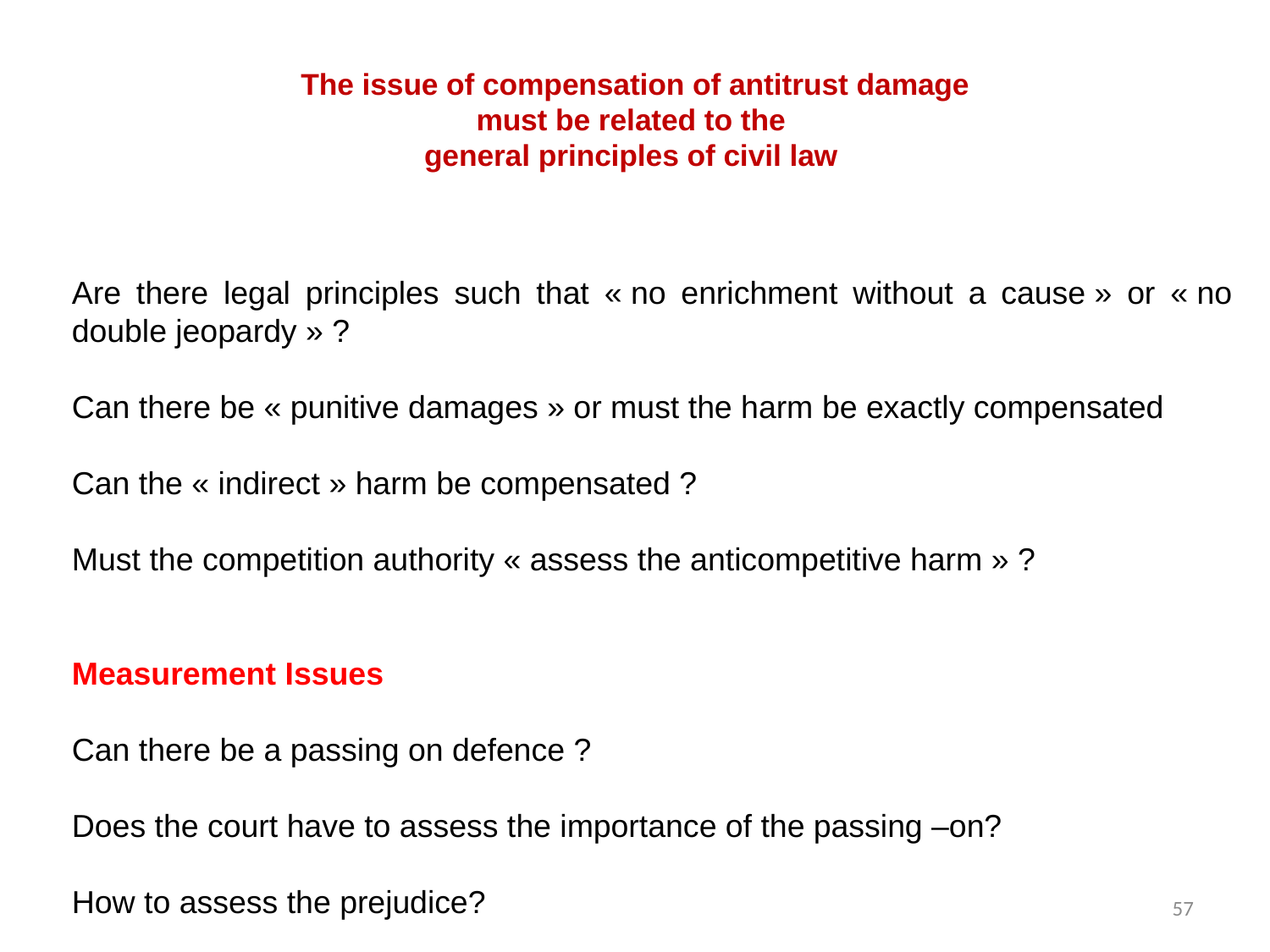

# The issue of compensation of antitrust damage must be related to the general principles of civil law

Are there legal principles such that « no enrichment without a cause » or « no double jeopardy » ?

Can there be « punitive damages » or must the harm be exactly compensated

Can the « indirect » harm be compensated ?

Must the competition authority « assess the anticompetitive harm » ?

Measurement Issues

Can there be a passing on defence ?

Does the court have to assess the importance of the passing –on?

How to assess the prejudice?

57